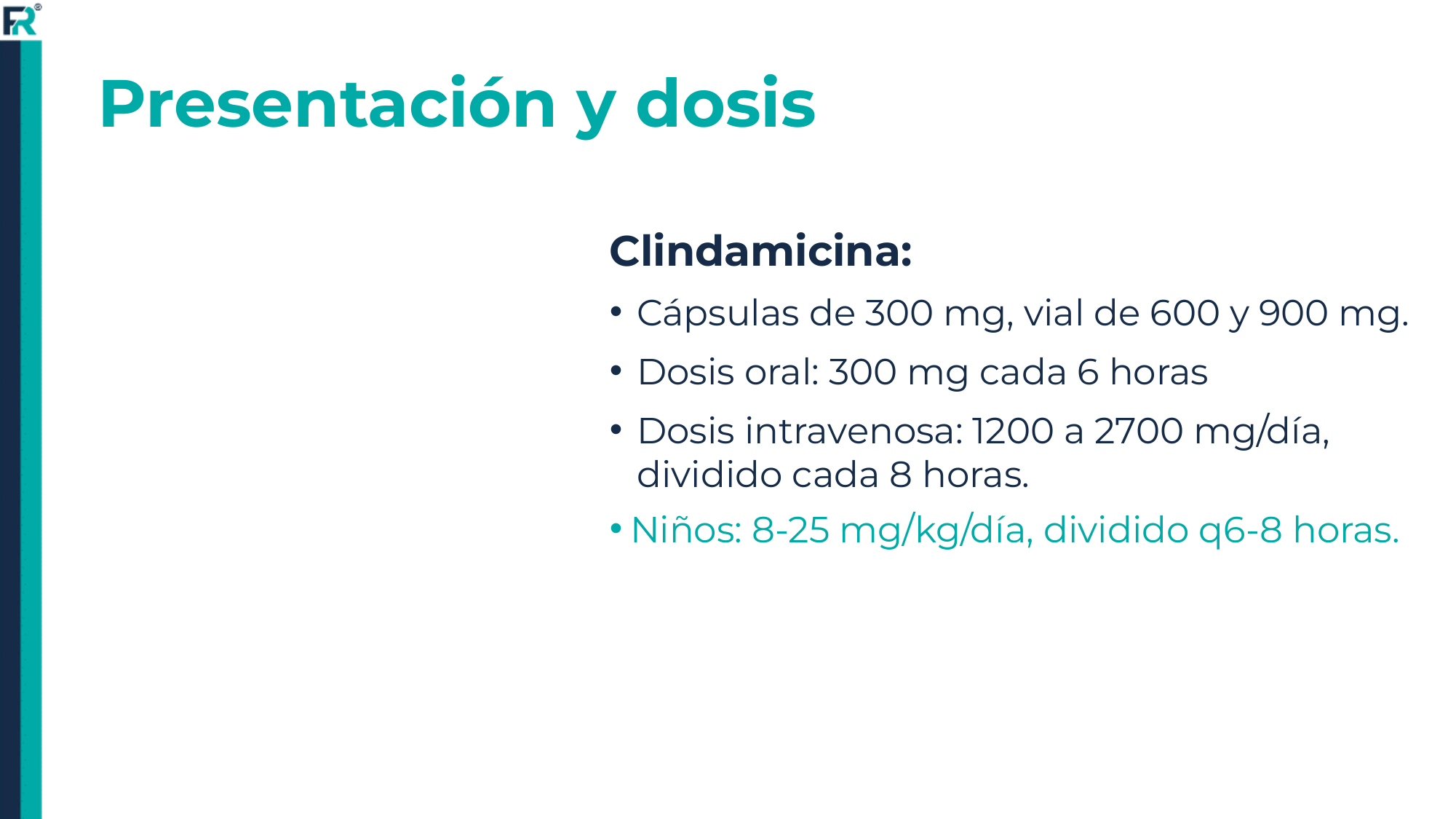

# Presentación y dosis
Clindamicina:
Cápsulas de 300 mg, vial de 600 y 900 mg.
Dosis oral: 300 mg cada 6 horas
Dosis intravenosa: 1200 a 2700 mg/día, dividido cada 8 horas.
Niños: 8-25 mg/kg/día, dividido q6-8 horas.